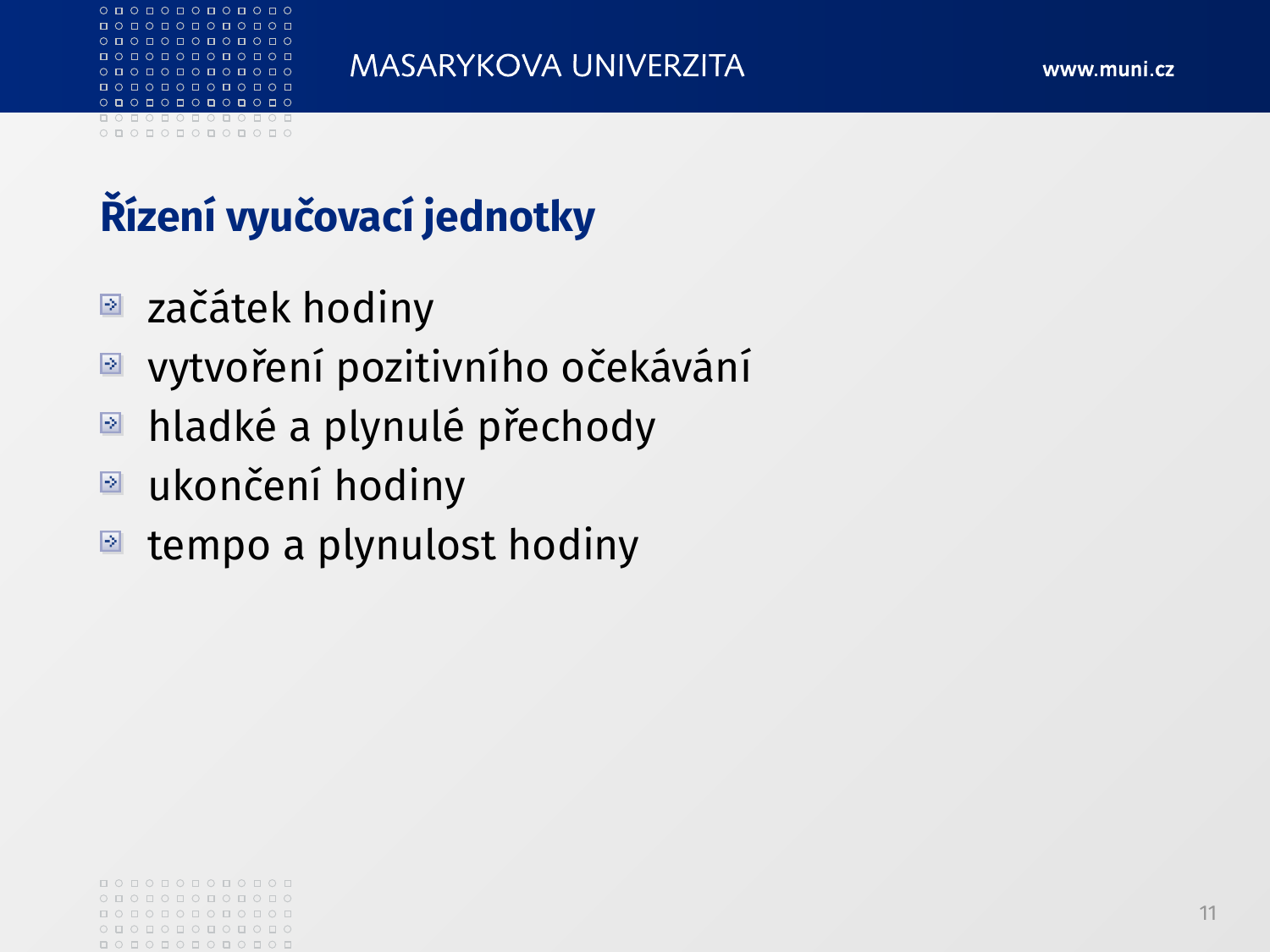

# Řízení vyučovací jednotky
začátek hodiny
vytvoření pozitivního očekávání
hladké a plynulé přechody
ukončení hodiny
tempo a plynulost hodiny
11